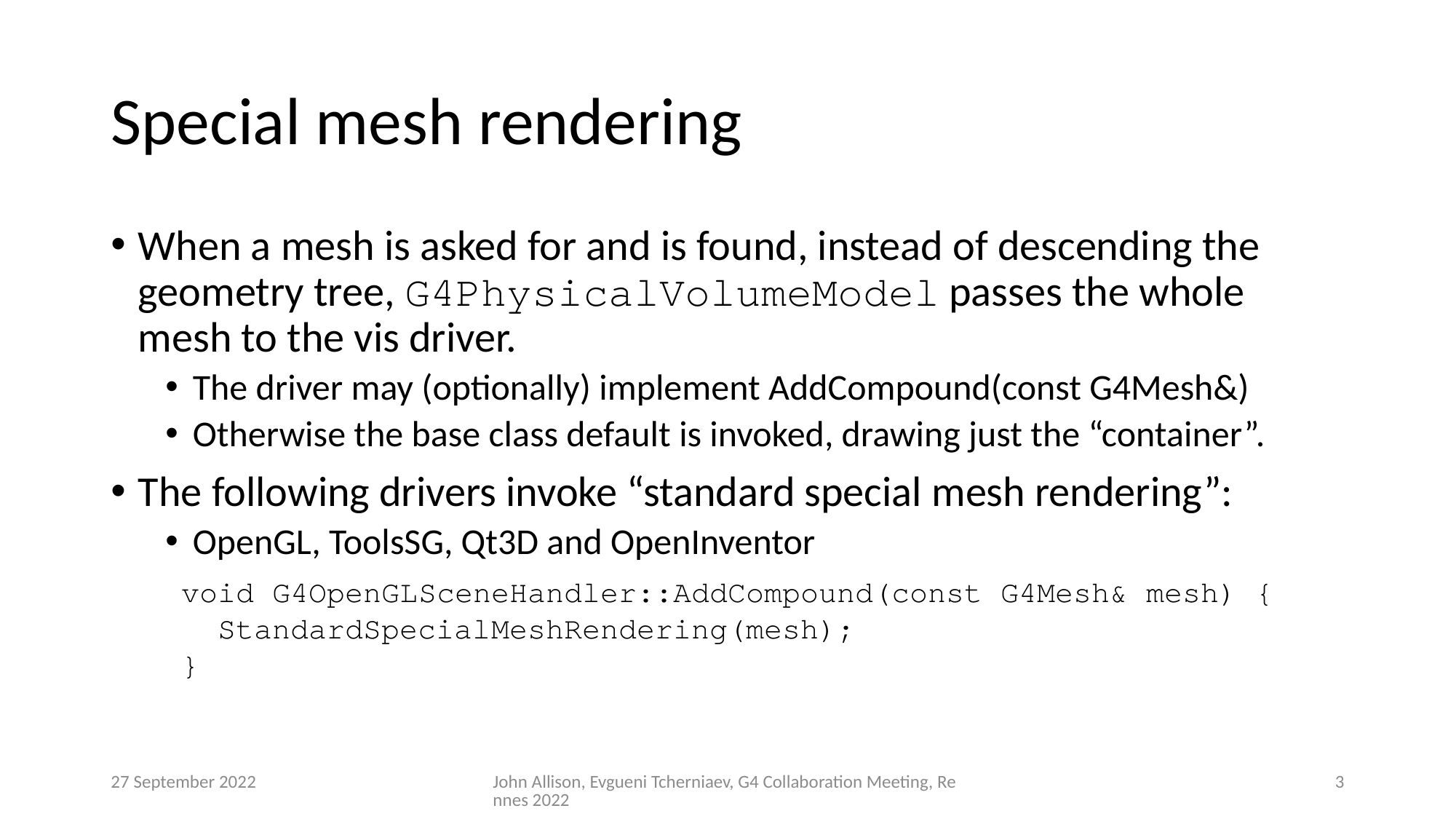

# Special mesh rendering
When a mesh is asked for and is found, instead of descending the geometry tree, G4PhysicalVolumeModel passes the whole mesh to the vis driver.
The driver may (optionally) implement AddCompound(const G4Mesh&)
Otherwise the base class default is invoked, drawing just the “container”.
The following drivers invoke “standard special mesh rendering”:
OpenGL, ToolsSG, Qt3D and OpenInventor
void G4OpenGLSceneHandler::AddCompound(const G4Mesh& mesh) {
  StandardSpecialMeshRendering(mesh);
}
27 September 2022
John Allison, Evgueni Tcherniaev, G4 Collaboration Meeting, Rennes 2022
3